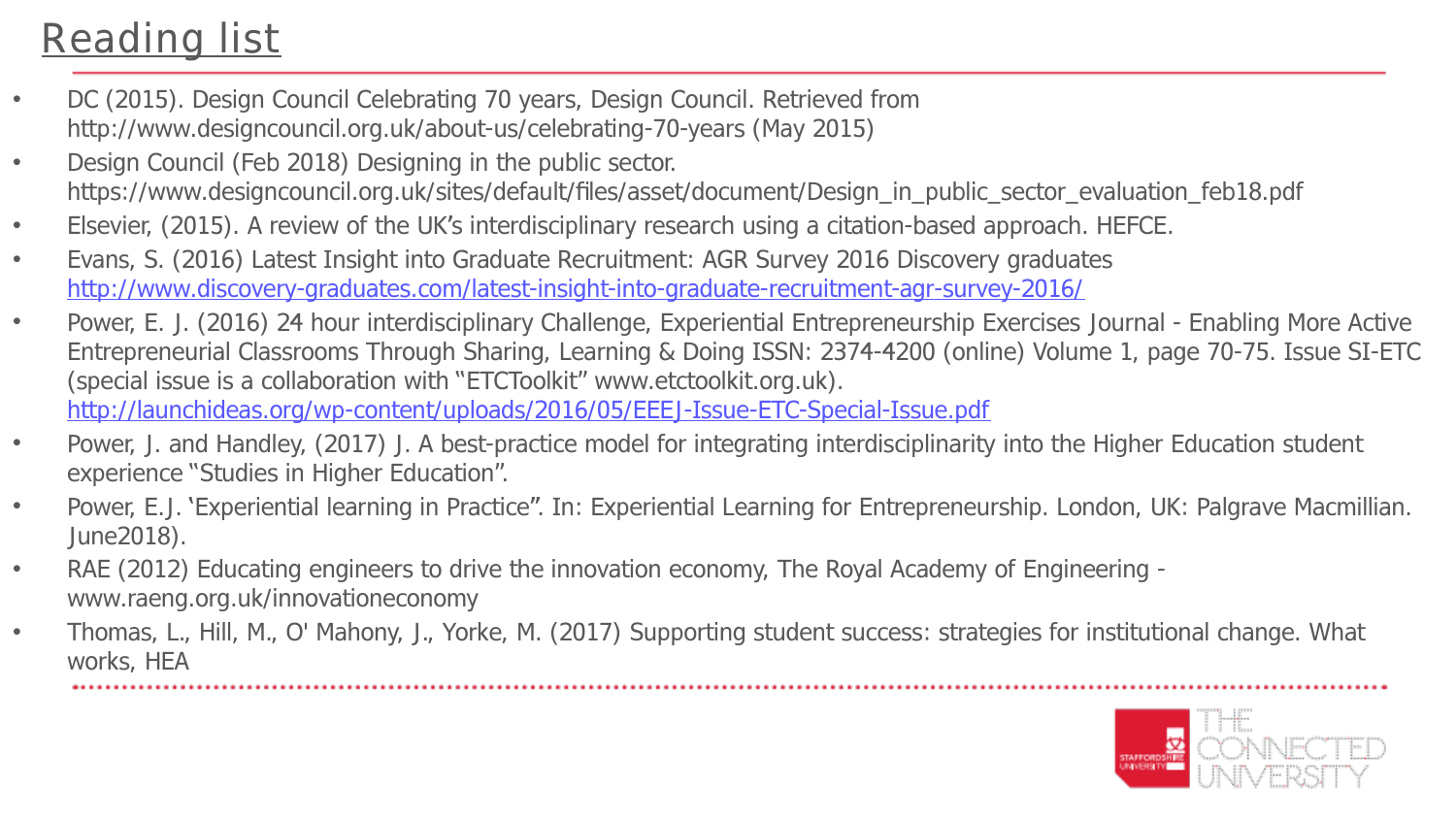

Reading list
DC (2015). Design Council Celebrating 70 years, Design Council. Retrieved from http://www.designcouncil.org.uk/about-us/celebrating-70-years (May 2015)
Design Council (Feb 2018) Designing in the public sector. https://www.designcouncil.org.uk/sites/default/files/asset/document/Design_in_public_sector_evaluation_feb18.pdf
Elsevier, (2015). A review of the UK’s interdisciplinary research using a citation-based approach. HEFCE.
Evans, S. (2016) Latest Insight into Graduate Recruitment: AGR Survey 2016 Discovery graduates http://www.discovery-graduates.com/latest-insight-into-graduate-recruitment-agr-survey-2016/
Power, E. J. (2016) 24 hour interdisciplinary Challenge, Experiential Entrepreneurship Exercises Journal - Enabling More Active Entrepreneurial Classrooms Through Sharing, Learning & Doing ISSN: 2374-4200 (online) Volume 1, page 70-75. Issue SI-ETC (special issue is a collaboration with “ETCToolkit” www.etctoolkit.org.uk). http://launchideas.org/wp-content/uploads/2016/05/EEEJ-Issue-ETC-Special-Issue.pdf
Power, J. and Handley, (2017) J. A best-practice model for integrating interdisciplinarity into the Higher Education student experience “Studies in Higher Education”.
Power, E.J. ‘Experiential learning in Practice’’. In: Experiential Learning for Entrepreneurship. London, UK: Palgrave Macmillian. June2018).
RAE (2012) Educating engineers to drive the innovation economy, The Royal Academy of Engineering - www.raeng.org.uk/innovationeconomy
Thomas, L., Hill, M., O' Mahony, J., Yorke, M. (2017) Supporting student success: strategies for institutional change. What works, HEA